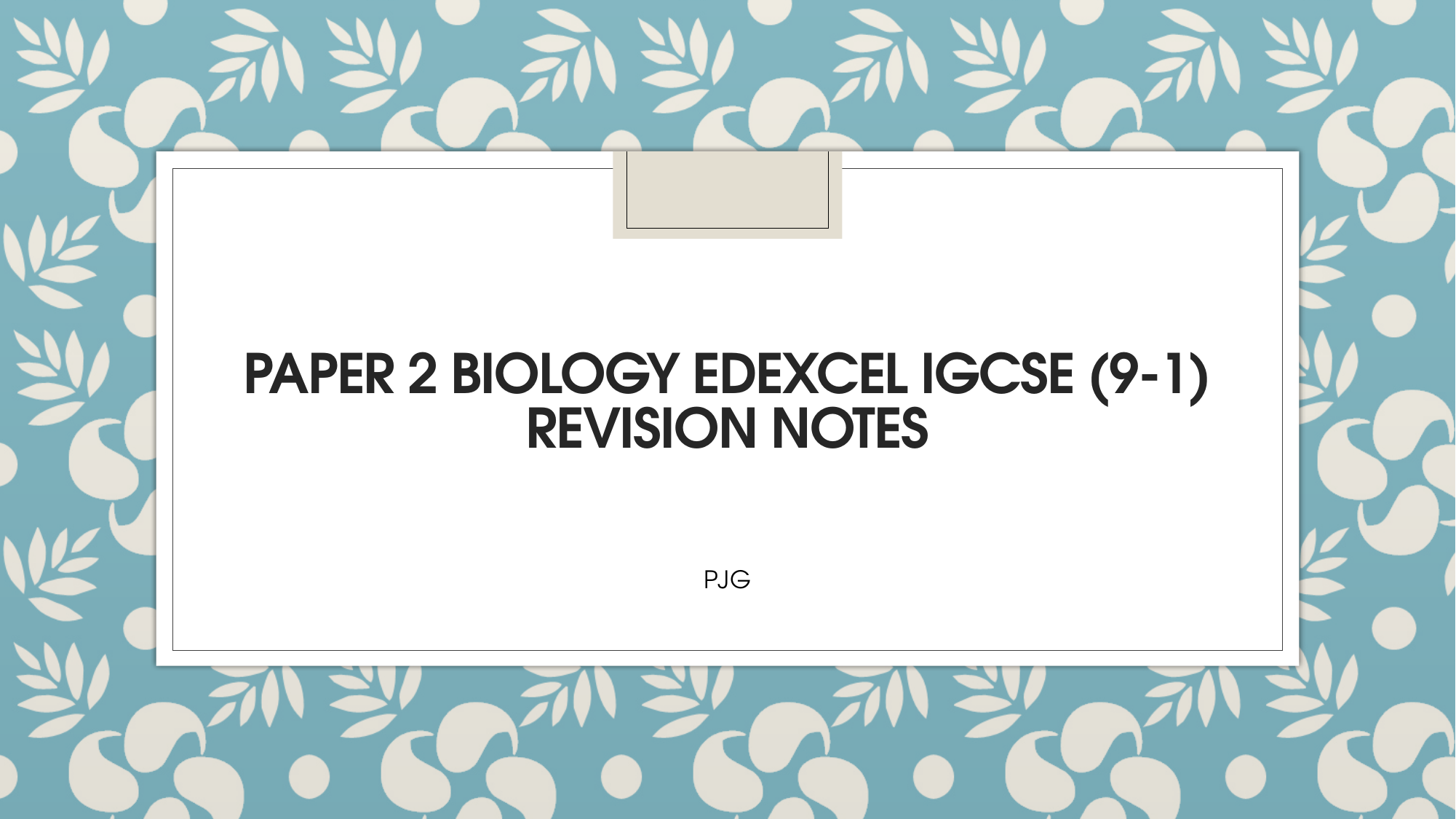

# Paper 2 biology edexcel igcse (9-1) revision notes
PJG